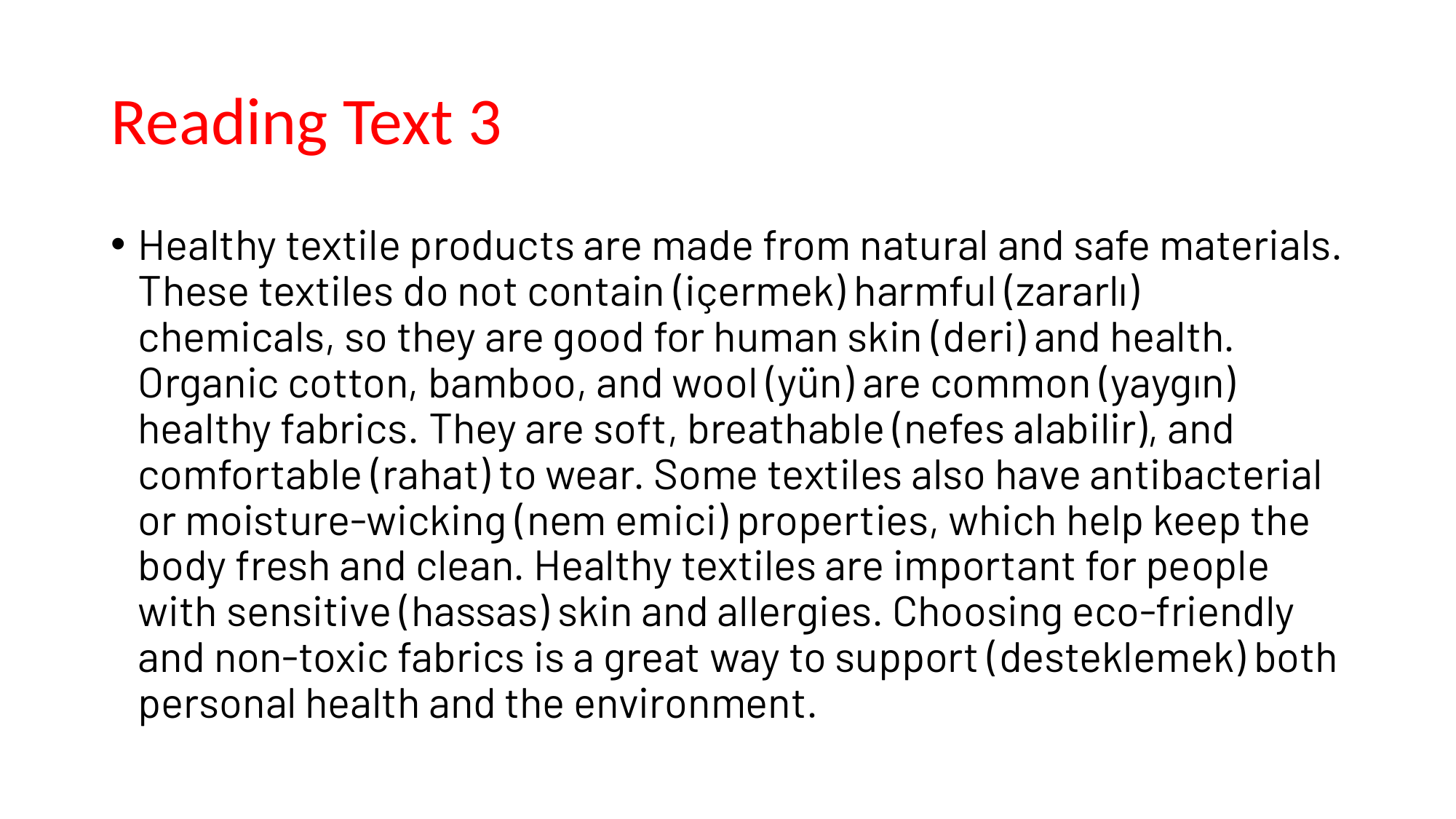

# Reading Text 3
Healthy textile products are made from natural and safe materials. These textiles do not contain (içermek) harmful (zararlı) chemicals, so they are good for human skin (deri) and health. Organic cotton, bamboo, and wool (yün) are common (yaygın) healthy fabrics. They are soft, breathable (nefes alabilir), and comfortable (rahat) to wear. Some textiles also have antibacterial or moisture-wicking (nem emici) properties, which help keep the body fresh and clean. Healthy textiles are important for people with sensitive (hassas) skin and allergies. Choosing eco-friendly and non-toxic fabrics is a great way to support (desteklemek) both personal health and the environment.